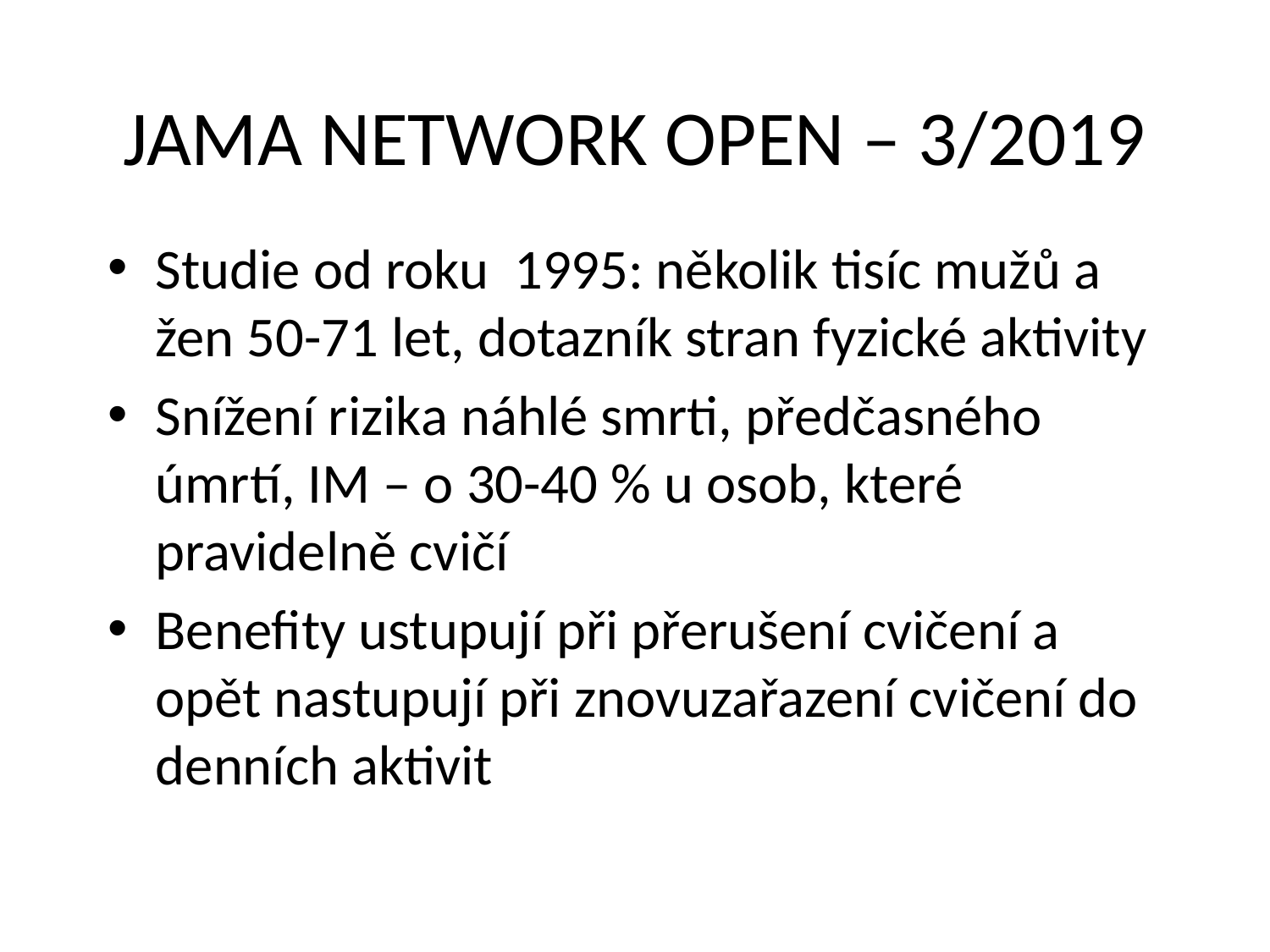

# JAMA NETWORK OPEN – 3/2019
Studie od roku  1995: několik tisíc mužů a žen 50-71 let, dotazník stran fyzické aktivity
Snížení rizika náhlé smrti, předčasného úmrtí, IM – o 30-40 % u osob, které pravidelně cvičí
Benefity ustupují při přerušení cvičení a opět nastupují při znovuzařazení cvičení do denních aktivit